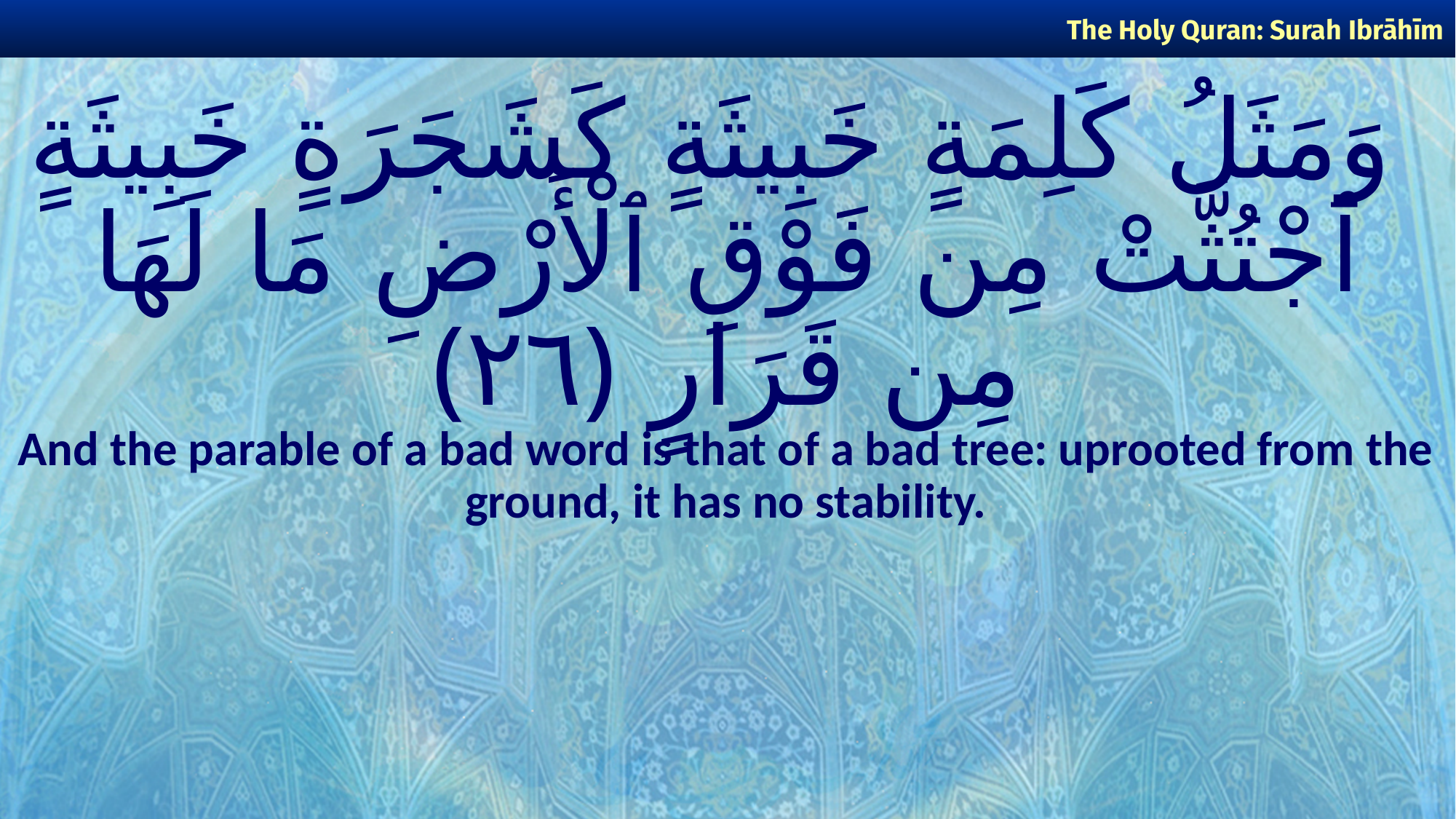

The Holy Quran: Surah Ibrāhīm
# وَمَثَلُ كَلِمَةٍ خَبِيثَةٍ كَشَجَرَةٍ خَبِيثَةٍ ٱجْتُثَّتْ مِن فَوْقِ ٱلْأَرْضِ مَا لَهَا مِن قَرَارٍ ﴿٢٦﴾
And the parable of a bad word is that of a bad tree: uprooted from the ground, it has no stability.